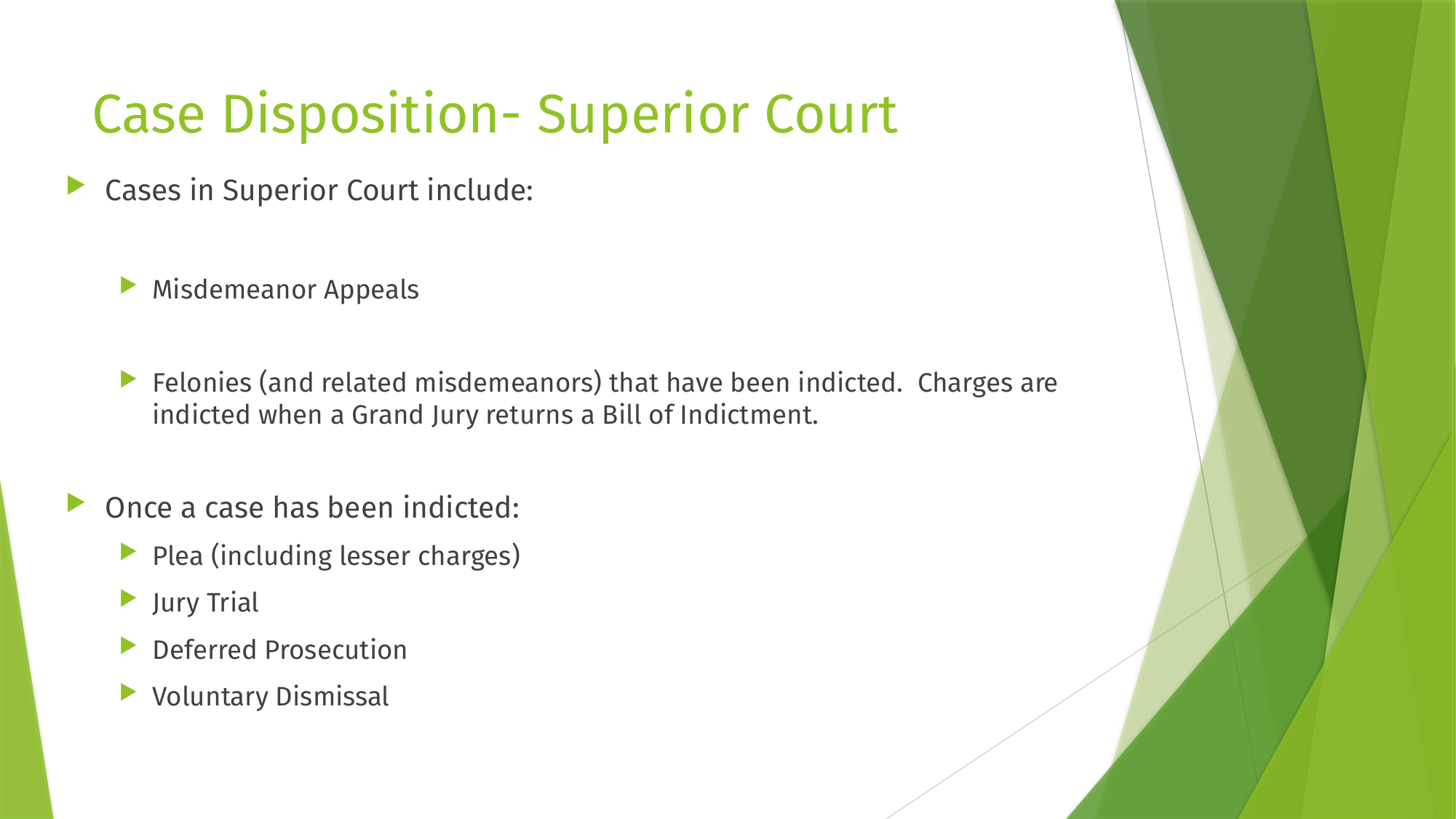

# Case Disposition- Superior Court
Cases in Superior Court include:

Misdemeanor Appeals

Felonies (and related misdemeanors) that have been indicted.  Charges are indicted when a Grand Jury returns a Bill of Indictment.

Once a case has been indicted:
Plea (including lesser charges)
Jury Trial
Deferred Prosecution
Voluntary Dismissal